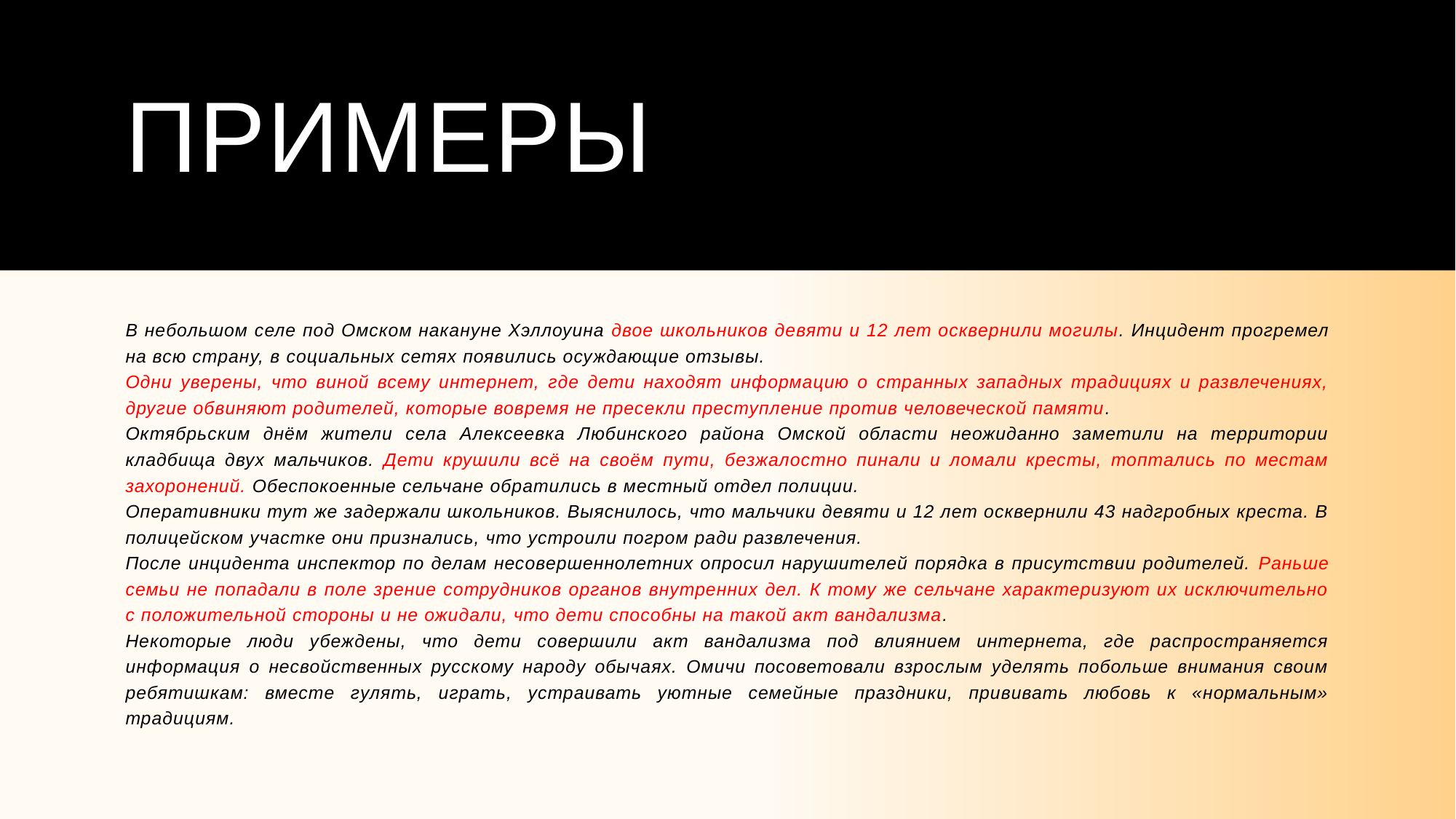

# Примеры
В небольшом селе под Омском накануне Хэллоуина двое школьников девяти и 12 лет осквернили могилы. Инцидент прогремел на всю страну, в социальных сетях появились осуждающие отзывы.
Одни уверены, что виной всему интернет, где дети находят информацию о странных западных традициях и развлечениях, другие обвиняют родителей, которые вовремя не пресекли преступление против человеческой памяти.
Октябрьским днём жители села Алексеевка Любинского района Омской области неожиданно заметили на территории кладбища двух мальчиков. Дети крушили всё на своём пути, безжалостно пинали и ломали кресты, топтались по местам захоронений. Обеспокоенные сельчане обратились в местный отдел полиции.
Оперативники тут же задержали школьников. Выяснилось, что мальчики девяти и 12 лет осквернили 43 надгробных креста. В полицейском участке они признались, что устроили погром ради развлечения.
После инцидента инспектор по делам несовершеннолетних опросил нарушителей порядка в присутствии родителей. Раньше семьи не попадали в поле зрение сотрудников органов внутренних дел. К тому же сельчане характеризуют их исключительно с положительной стороны и не ожидали, что дети способны на такой акт вандализма.
Некоторые люди убеждены, что дети совершили акт вандализма под влиянием интернета, где распространяется информация о несвойственных русскому народу обычаях. Омичи посоветовали взрослым уделять побольше внимания своим ребятишкам: вместе гулять, играть, устраивать уютные семейные праздники, прививать любовь к «нормальным» традициям.